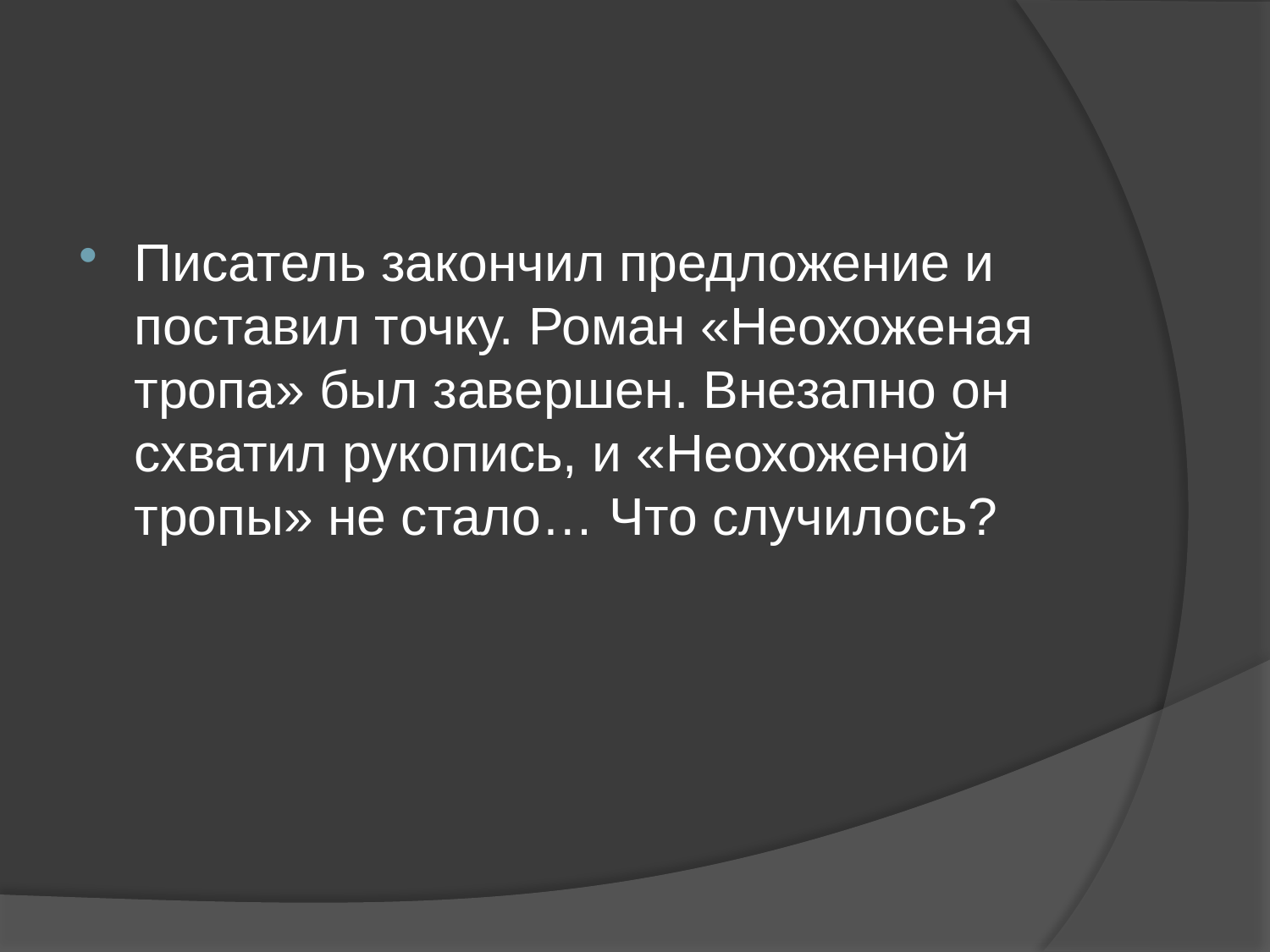

#
Писатель закончил предложение и поставил точку. Роман «Неохоженая тропа» был завершен. Внезапно он схватил рукопись, и «Неохоженой тропы» не стало… Что случилось?